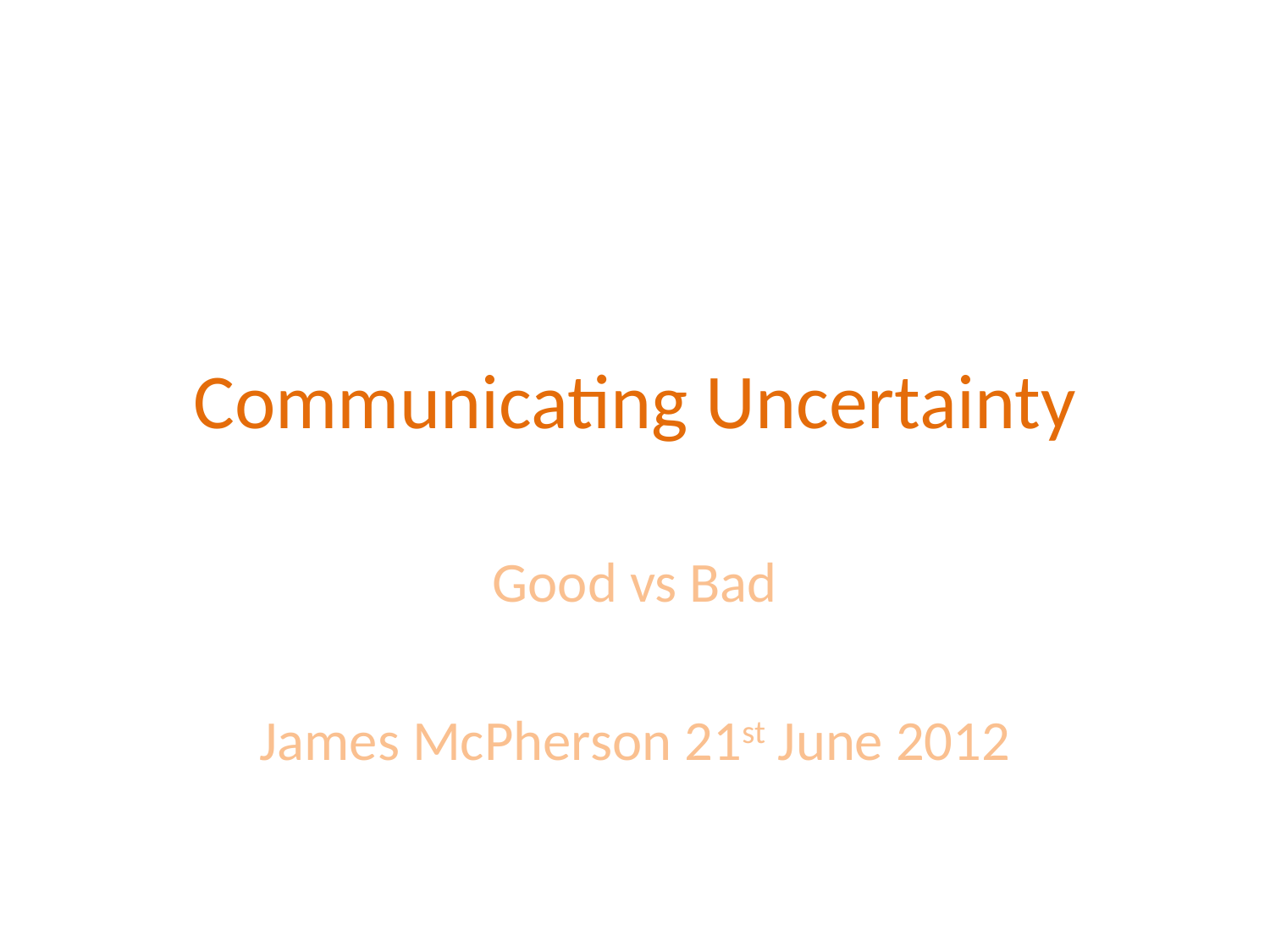

# Communicating Uncertainty
Good vs Bad

James McPherson 21st June 2012